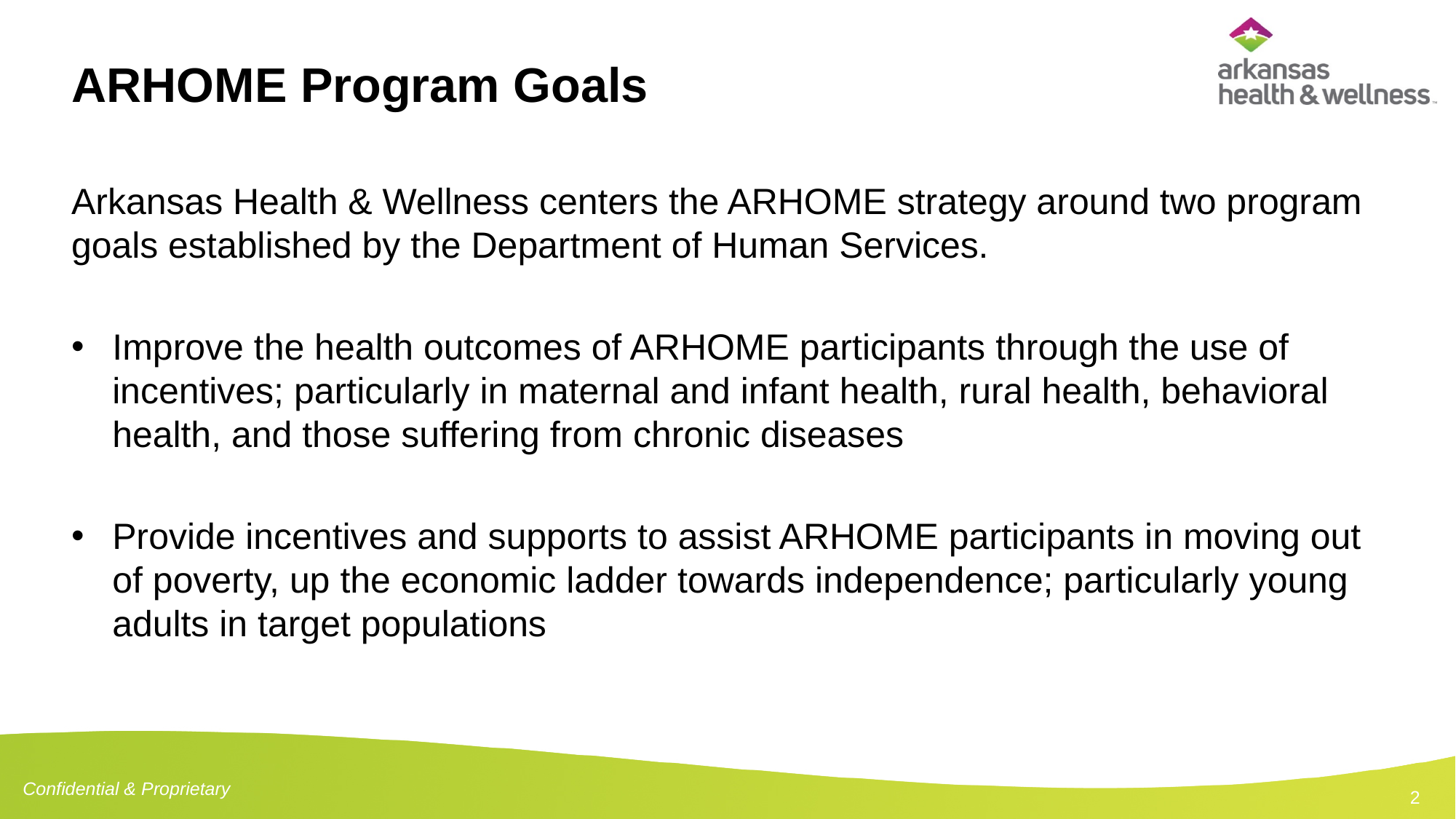

# ARHOME Program Goals
Arkansas Health & Wellness centers the ARHOME strategy around two program goals established by the Department of Human Services.

Improve the health outcomes of ARHOME participants through the use of incentives; particularly in maternal and infant health, rural health, behavioral health, and those suffering from chronic diseases

Provide incentives and supports to assist ARHOME participants in moving out of poverty, up the economic ladder towards independence; particularly young adults in target populations
2